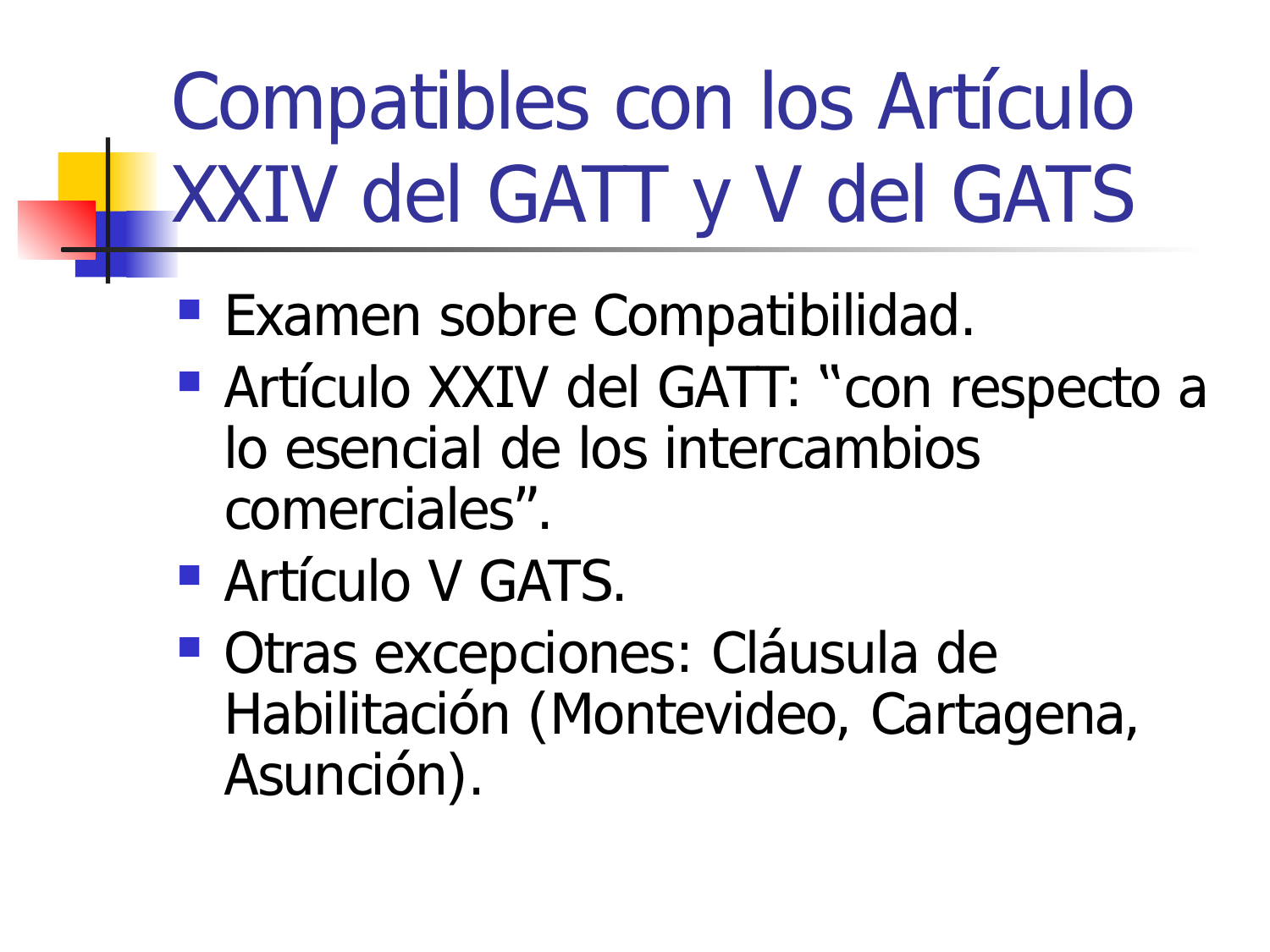

# Compatibles con los Artículo XXIV del GATT y V del GATS
Examen sobre Compatibilidad.
Artículo XXIV del GATT: “con respecto a lo esencial de los intercambios comerciales”.
Artículo V GATS.
Otras excepciones: Cláusula de Habilitación (Montevideo, Cartagena, Asunción).